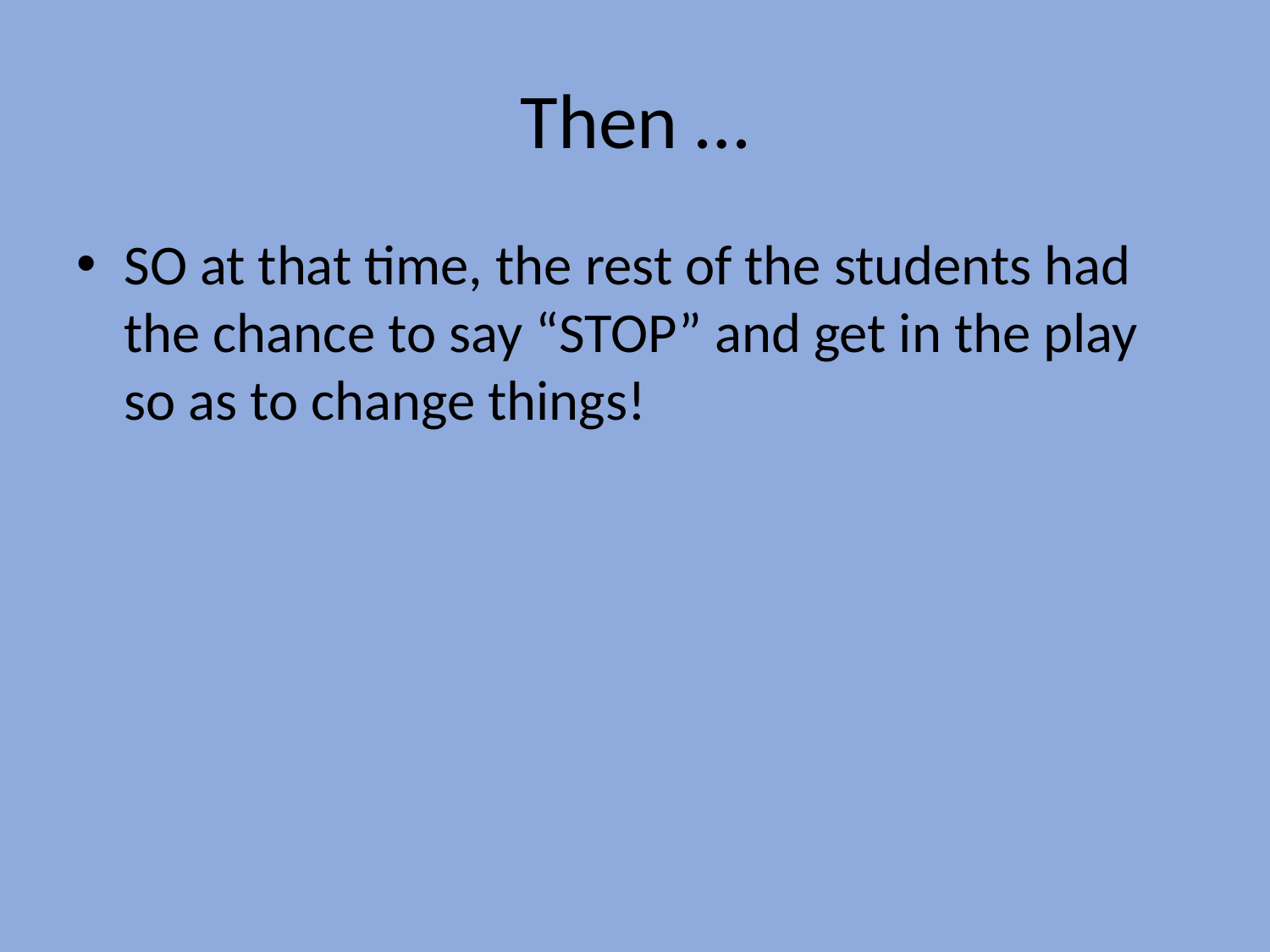

# Then …
SO at that time, the rest of the students had the chance to say “STOP” and get in the play so as to change things!